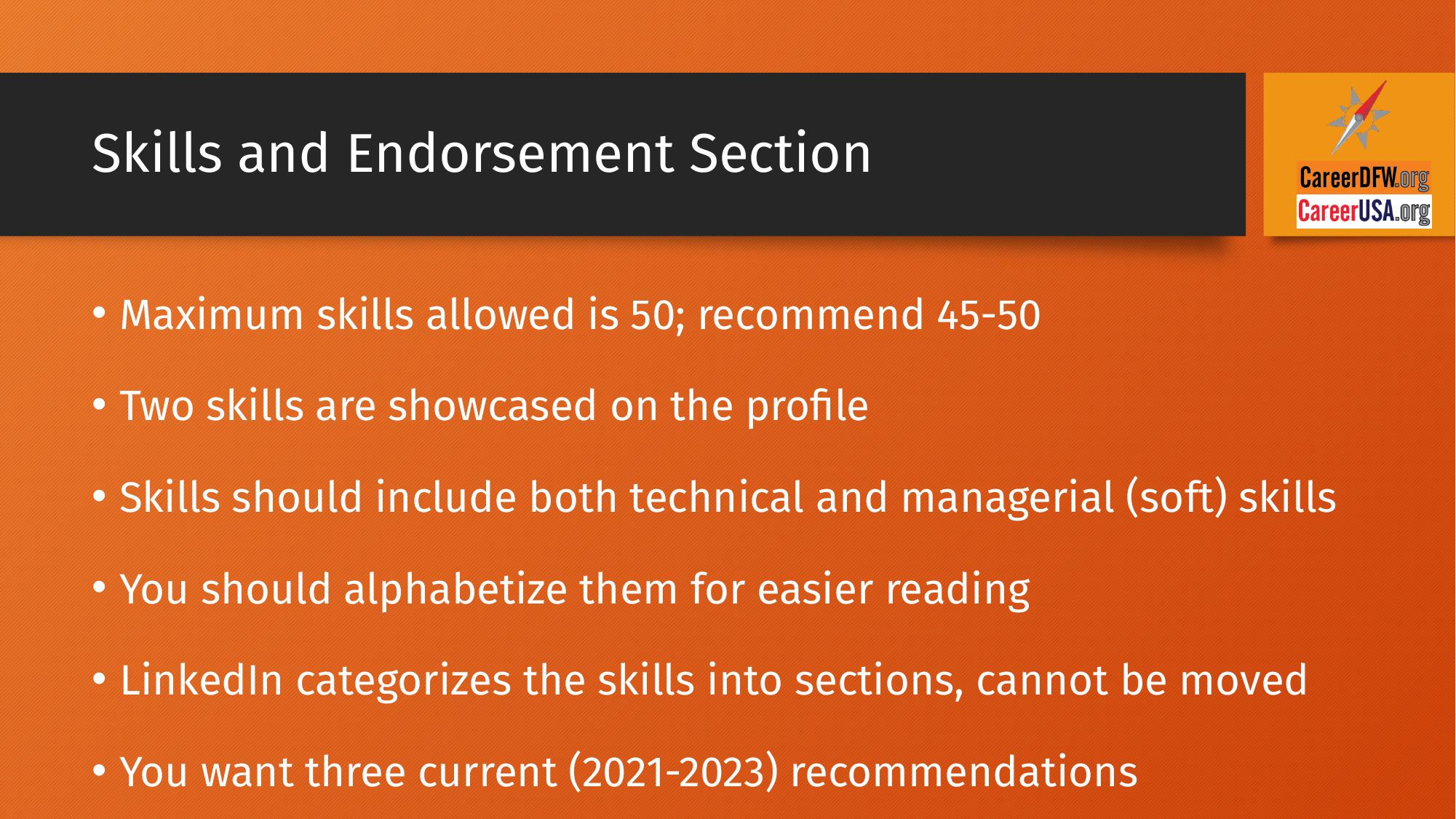

# Skills and Endorsement Section
Maximum skills allowed is 50; recommend 45-50
Two skills are showcased on the profile
Skills should include both technical and managerial (soft) skills
You should alphabetize them for easier reading
LinkedIn categorizes the skills into sections, cannot be moved
You want three current (2021-2023) recommendations